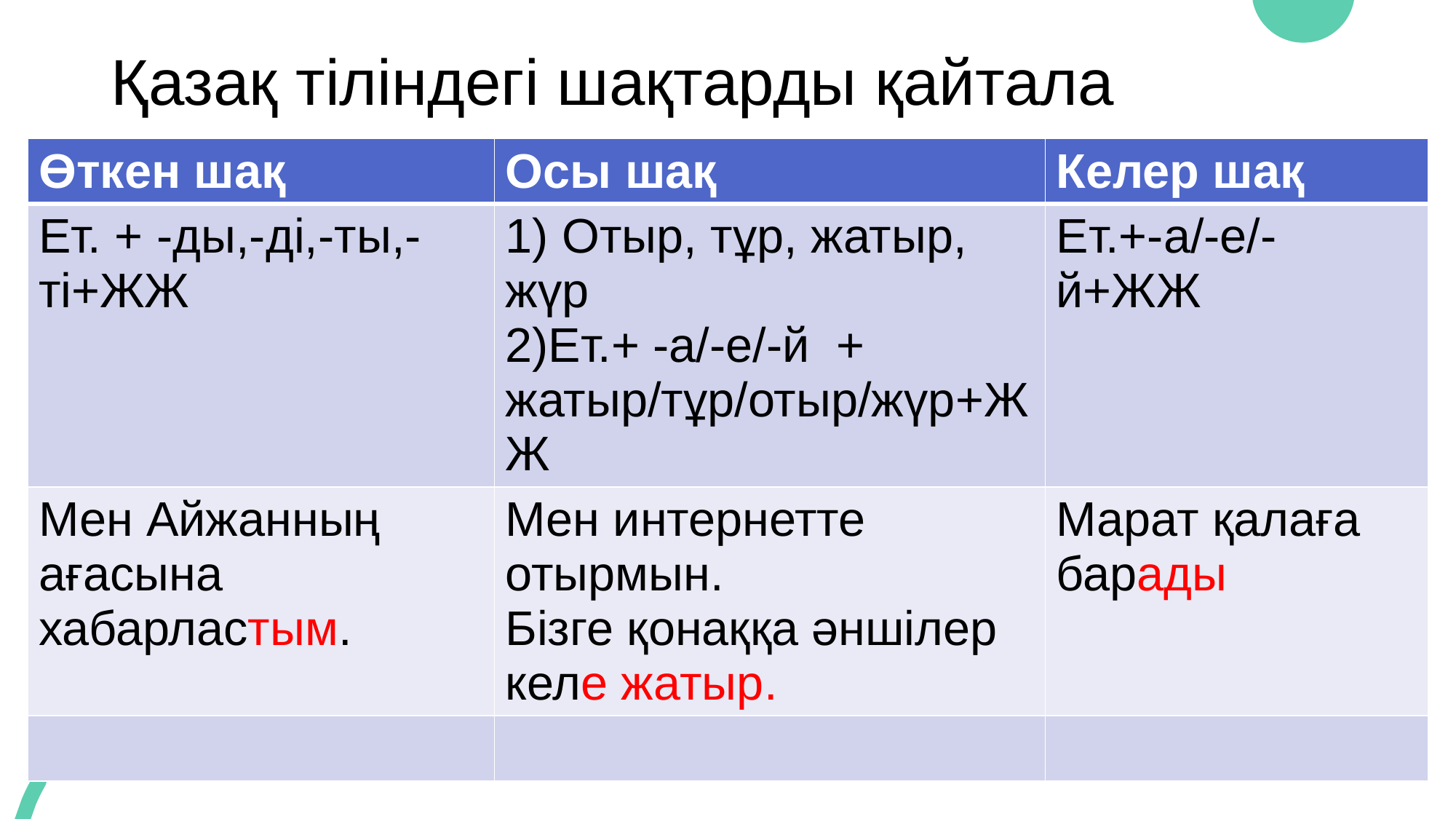

# Қазақ тіліндегі шақтарды қайтала
| Өткен шақ | Осы шақ | Келер шақ |
| --- | --- | --- |
| Ет. + -ды,-ді,-ты,-ті+ЖЖ | 1) Отыр, тұр, жатыр, жүр 2)Ет.+ -а/-е/-й + жатыр/тұр/отыр/жүр+ЖЖ | Ет.+-а/-е/-й+ЖЖ |
| Мен Айжанның ағасына хабарластым. | Мен интернетте отырмын. Бізге қонаққа әншілер келе жатыр. | Марат қалаға барады |
|  |  |  |